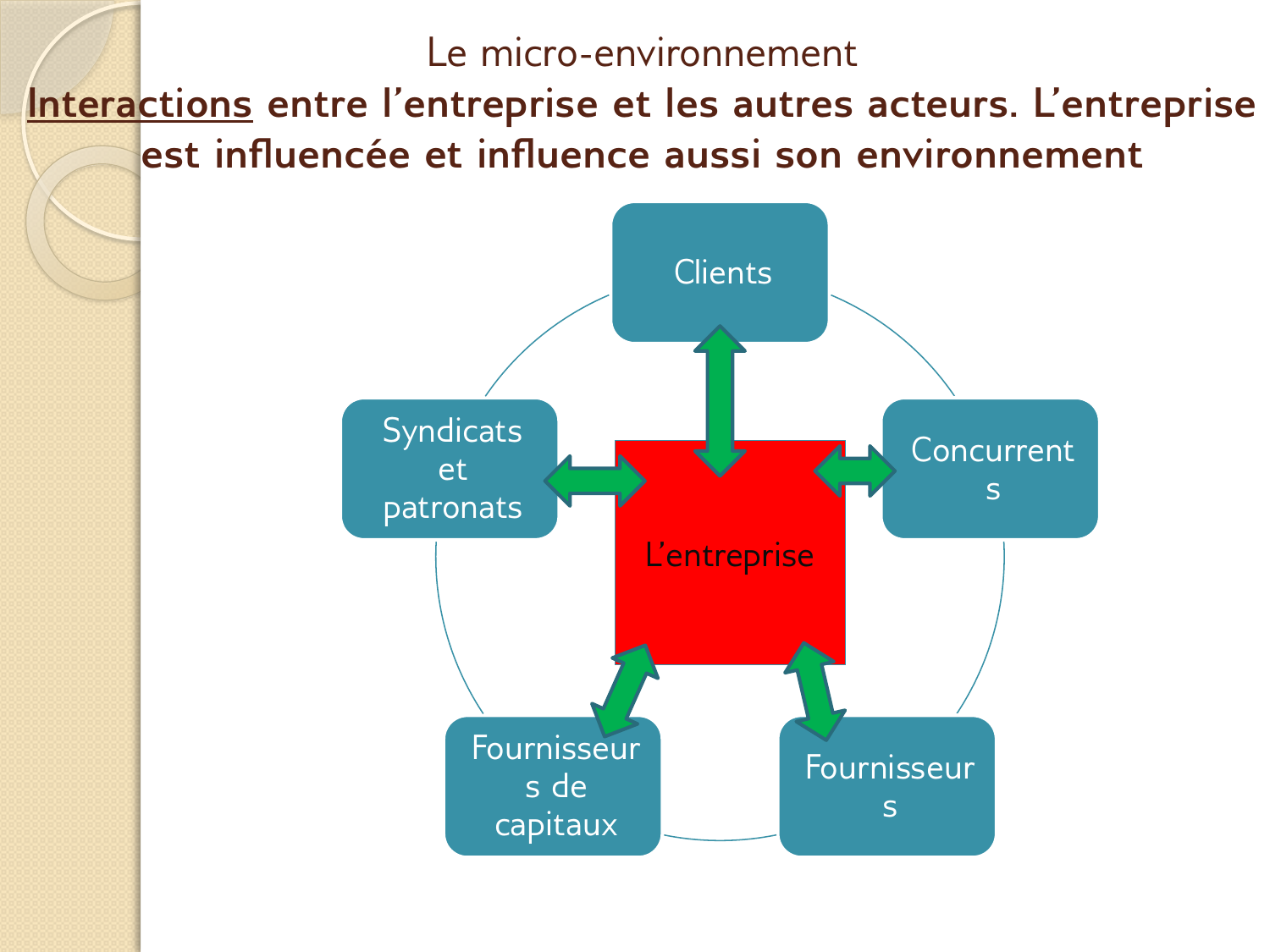

# Le micro-environnement Interactions entre l’entreprise et les autres acteurs. L’entreprise est influencée et influence aussi son environnement
Clients
Concurrents
Fournisseurs
Fournisseurs de capitaux
Syndicats et patronats

L’entreprise